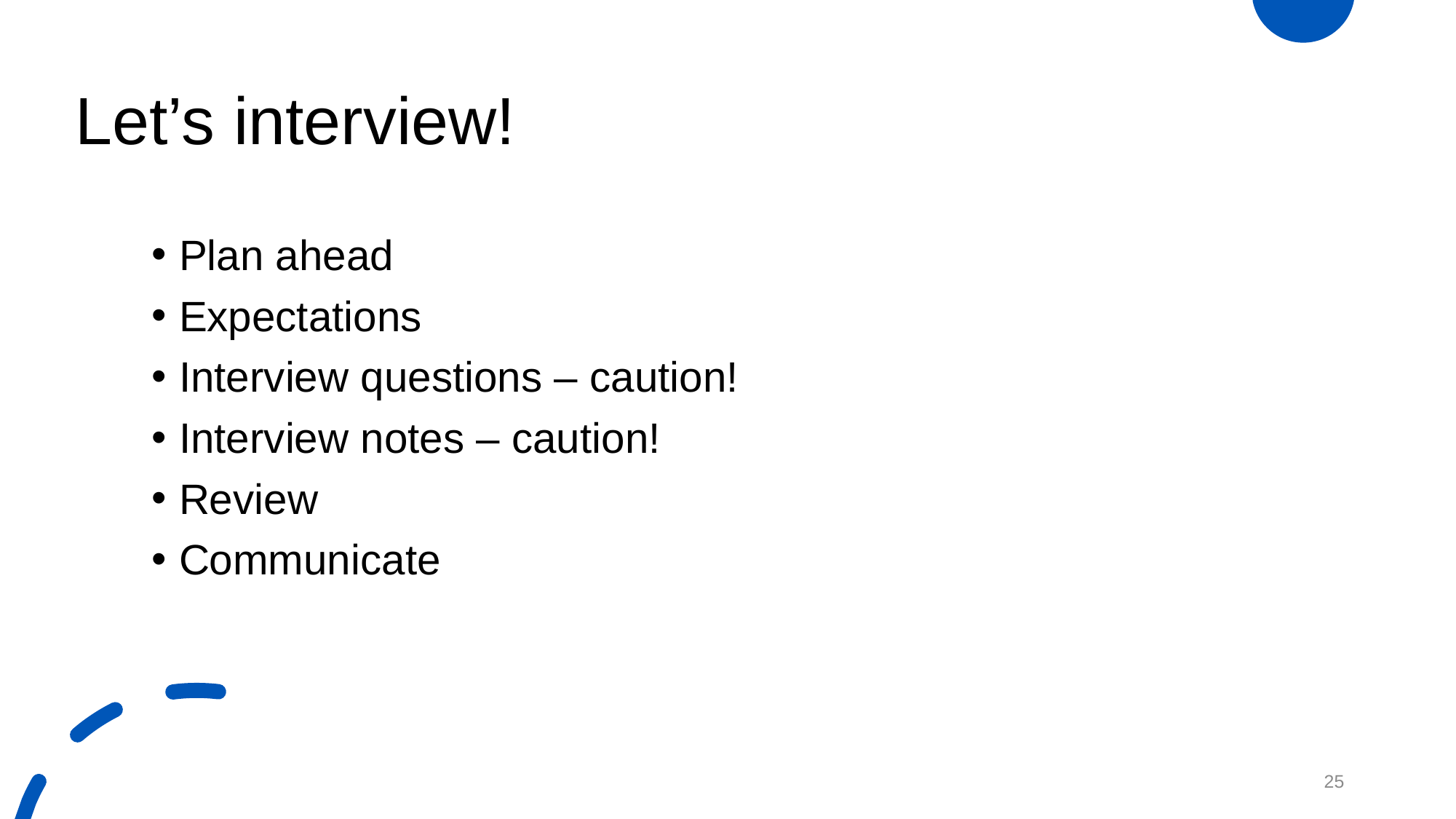

# Let’s interview!
Plan ahead
Expectations
Interview questions – caution!
Interview notes – caution!
Review
Communicate

25